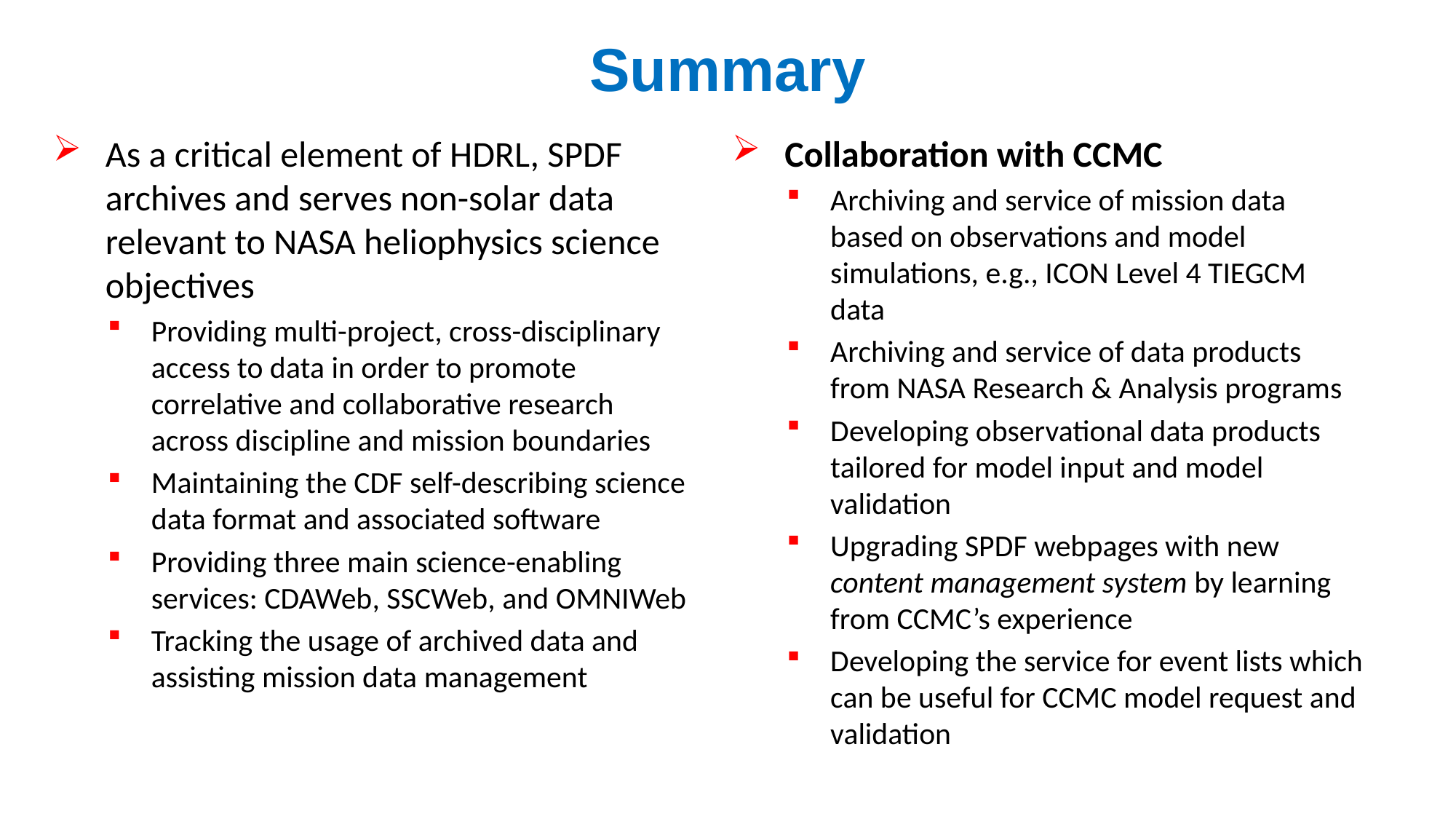

# Summary
As a critical element of HDRL, SPDF archives and serves non-solar data relevant to NASA heliophysics science objectives
Providing multi-project, cross-disciplinary access to data in order to promote correlative and collaborative research across discipline and mission boundaries
Maintaining the CDF self-describing science data format and associated software
Providing three main science-enabling services: CDAWeb, SSCWeb, and OMNIWeb
Tracking the usage of archived data and assisting mission data management

Collaboration with CCMC
Archiving and service of mission data based on observations and model simulations, e.g., ICON Level 4 TIEGCM data
Archiving and service of data products from NASA Research & Analysis programs
Developing observational data products tailored for model input and model validation
Upgrading SPDF webpages with new content management system by learning from CCMC’s experience
Developing the service for event lists which can be useful for CCMC model request and validation